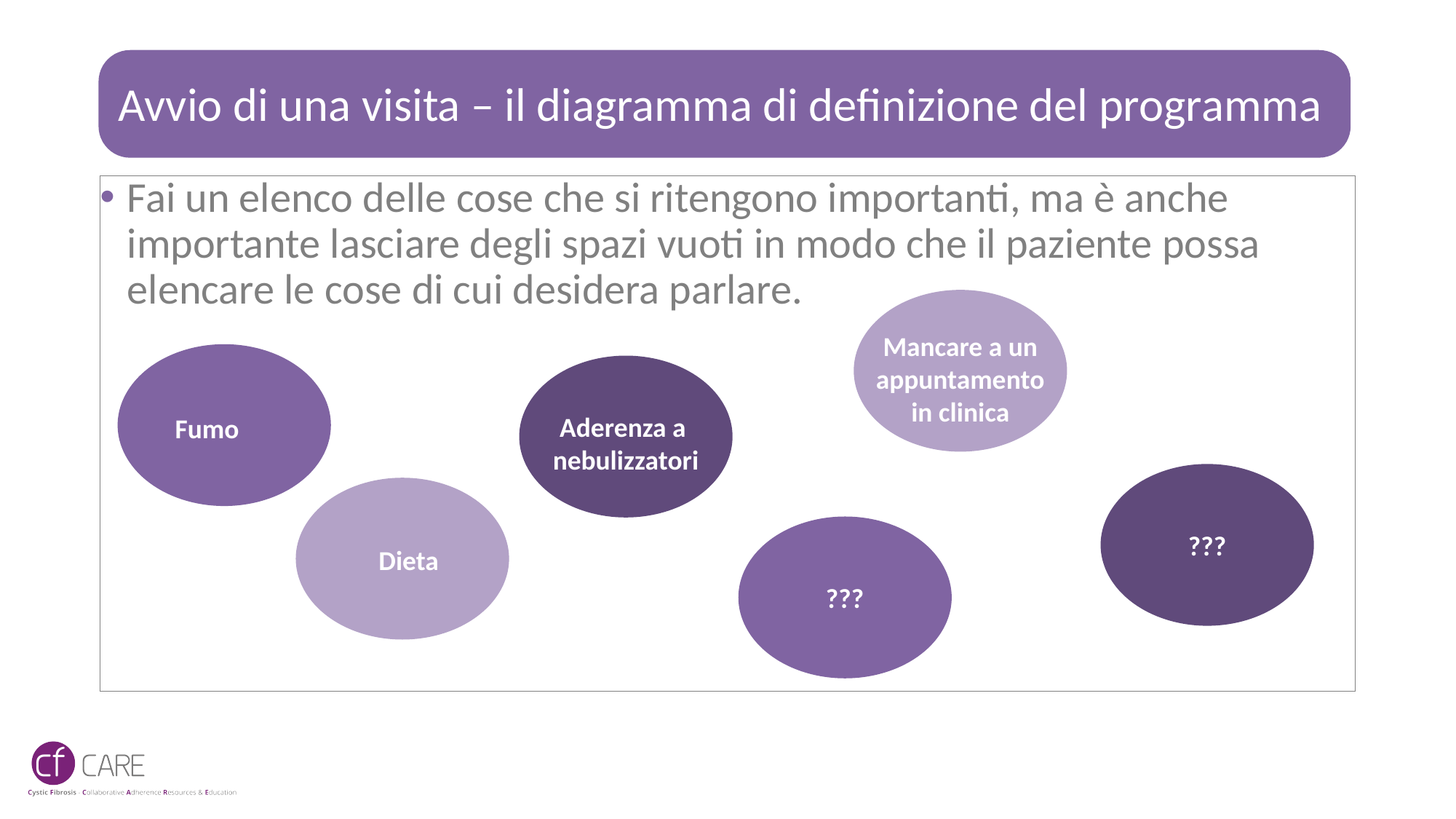

# Avvio di una visita – il diagramma di definizione del programma
Fai un elenco delle cose che si ritengono importanti, ma è anche importante lasciare degli spazi vuoti in modo che il paziente possa elencare le cose di cui desidera parlare.

Mancare a un appuntamento
in clinica

Fumo

Aderenza a
nebulizzatori

???

Dieta

???